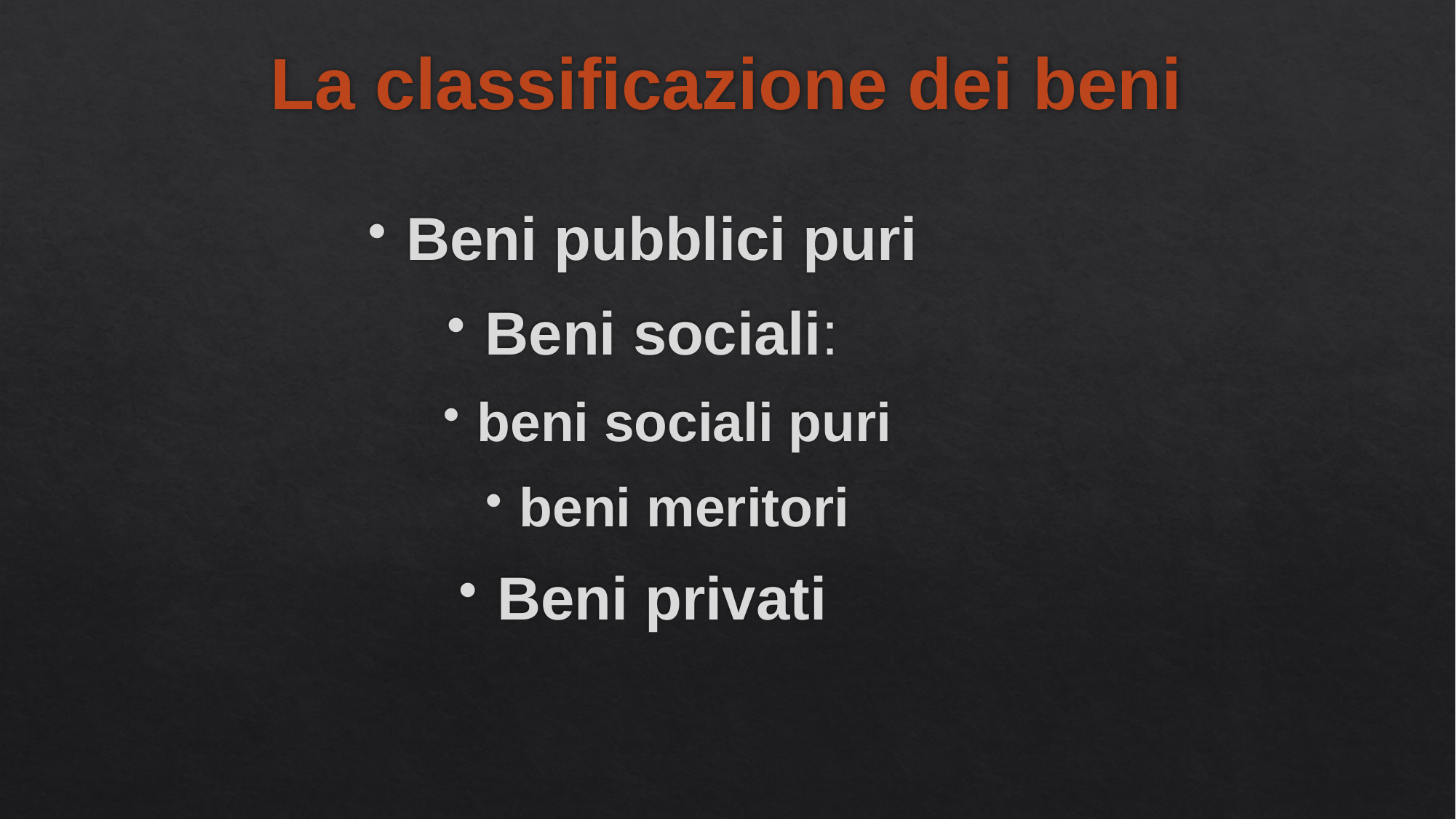

# La classificazione dei beni
Beni pubblici puri
Beni sociali:
beni sociali puri
beni meritori
Beni privati